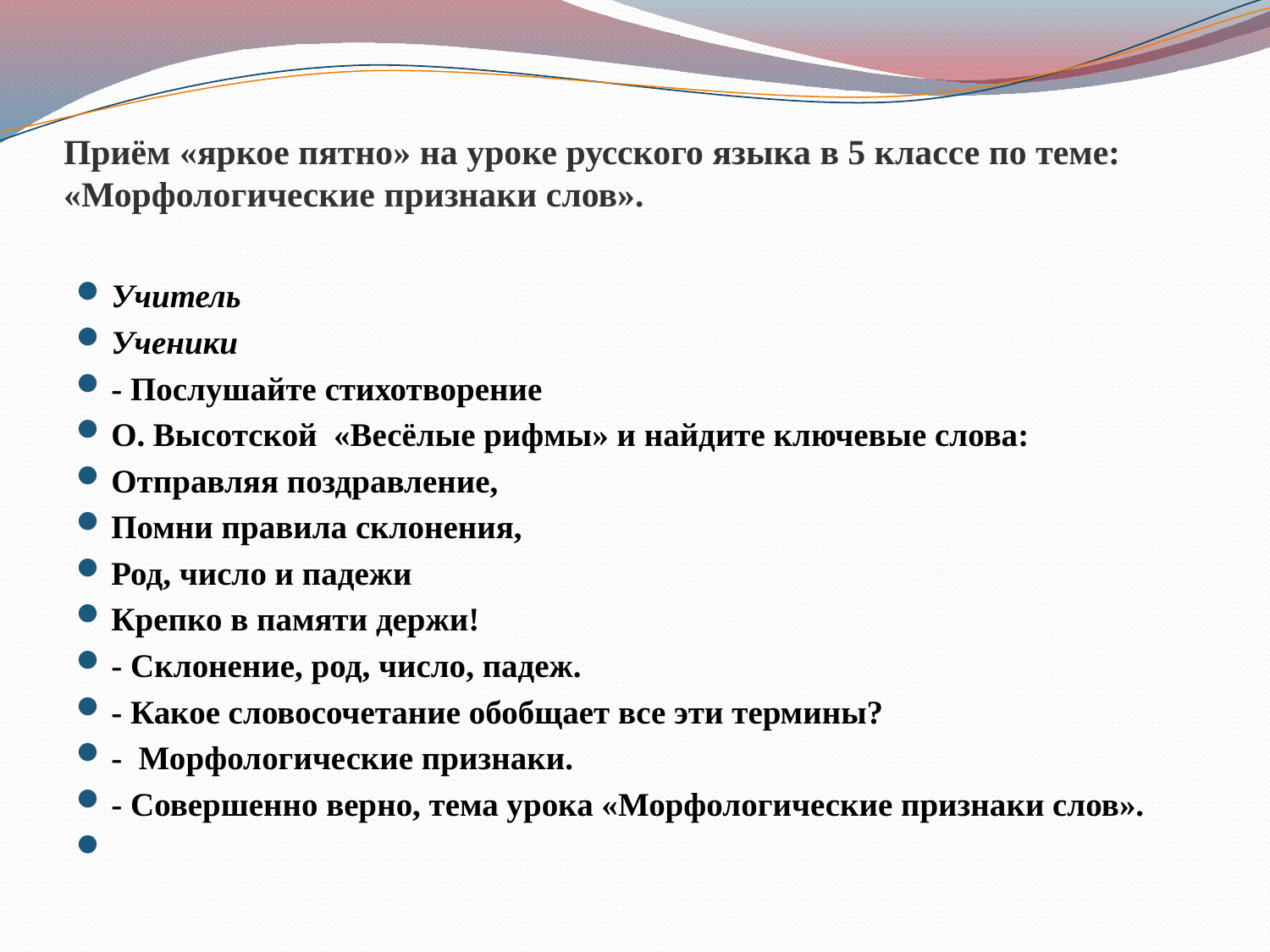

# Приём «яркое пятно» на уроке русского языка в 5 классе по теме: «Морфологические признаки слов».
Учитель
Ученики
- Послушайте стихотворение
О. Высотской  «Весёлые рифмы» и найдите ключевые слова:
Отправляя поздравление,
Помни правила склонения,
Род, число и падежи
Крепко в памяти держи!
- Склонение, род, число, падеж.
- Какое словосочетание обобщает все эти термины?
-  Морфологические признаки.
- Совершенно верно, тема урока «Морфологические признаки слов».